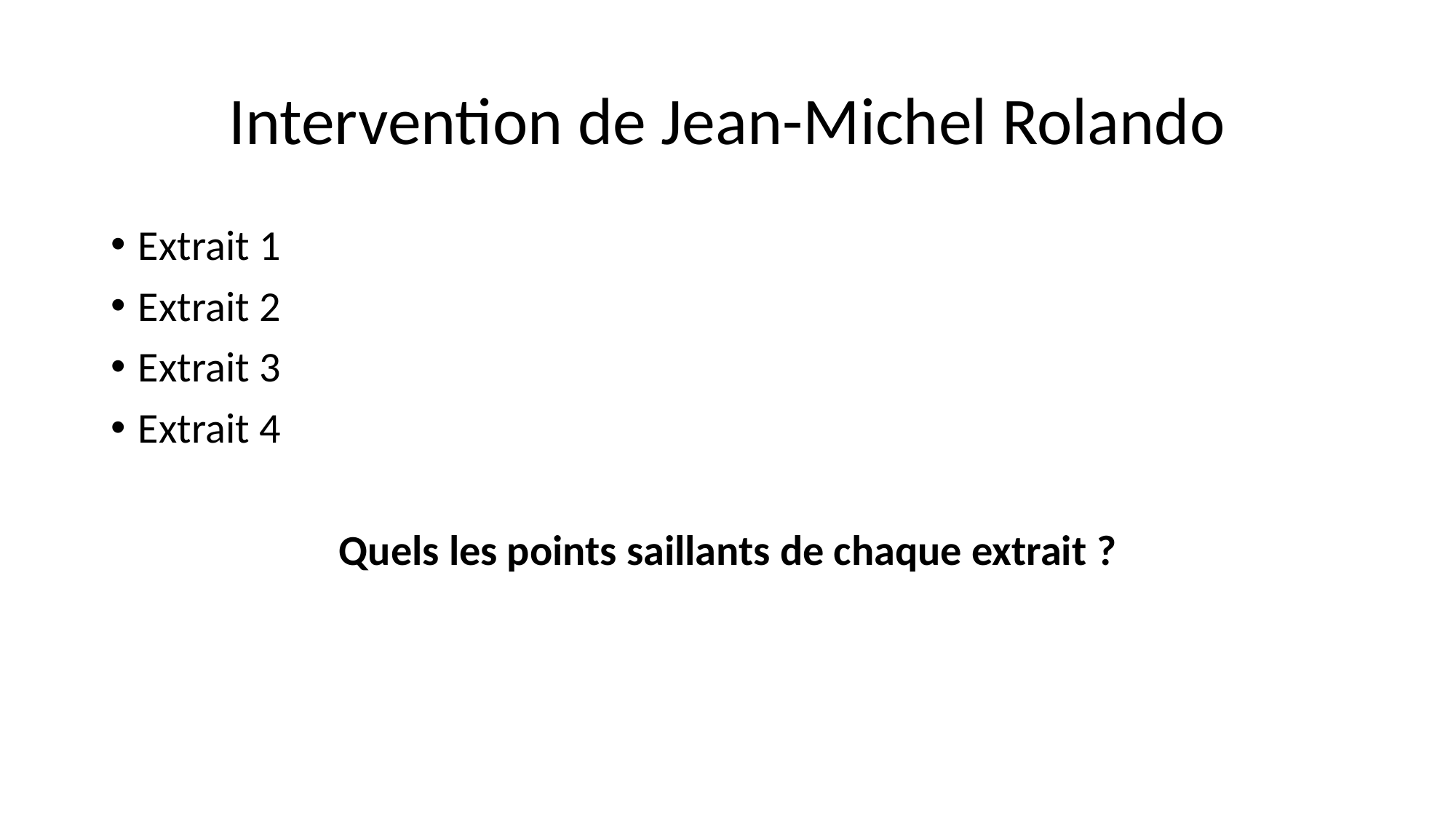

# Intervention de Jean-Michel Rolando
Extrait 1
Extrait 2
Extrait 3
Extrait 4

Quels les points saillants de chaque extrait ?